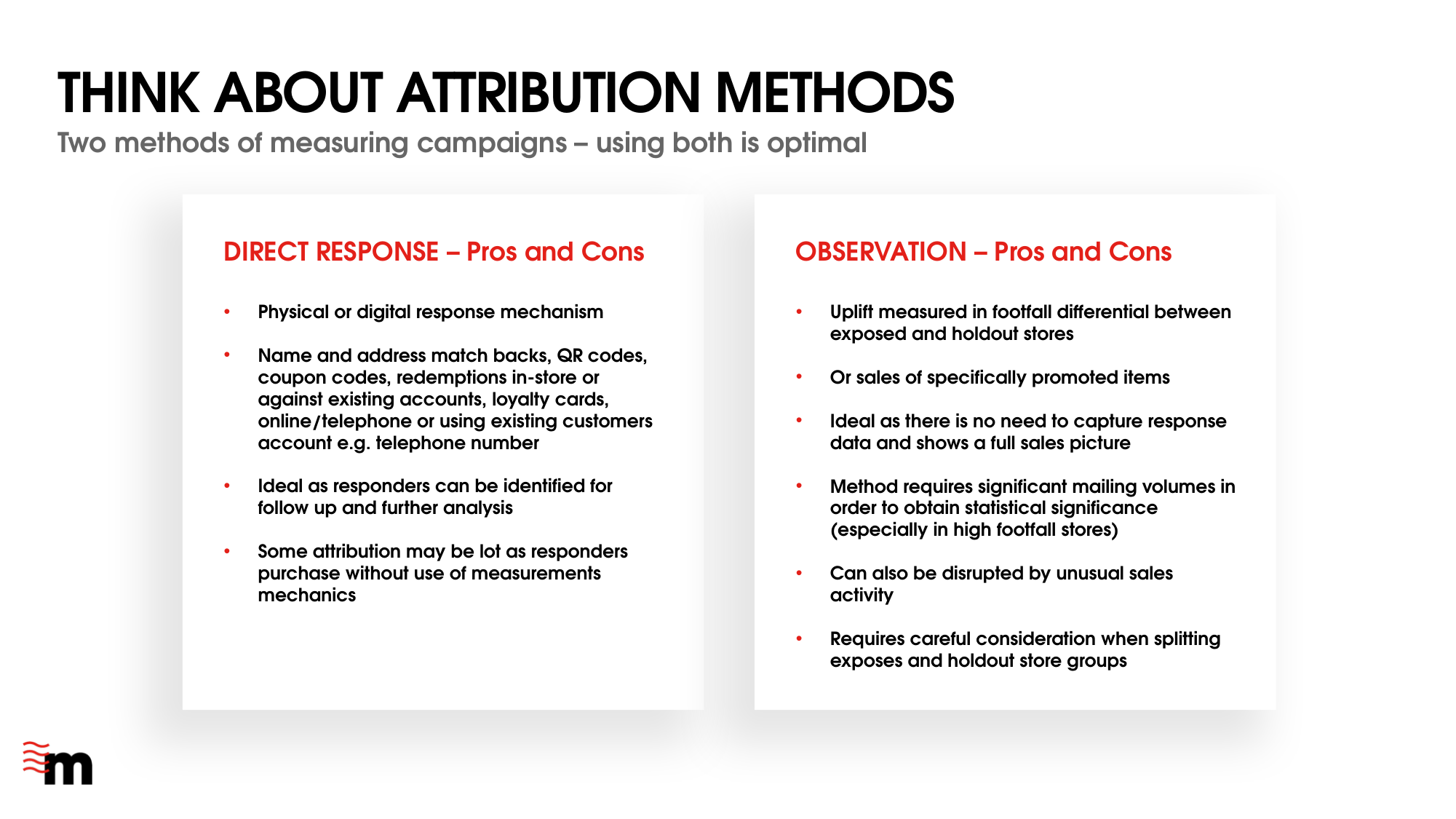

# Think about attribution methods
Two methods of measuring campaigns – using both is optimal

DIRECT RESPONSE – Pros and Cons
OBSERVATION – Pros and Cons
Physical or digital response mechanism

Name and address match backs, QR codes, coupon codes, redemptions in-store or against existing accounts, loyalty cards, online/telephone or using existing customers account e.g. telephone number

Ideal as responders can be identified for follow up and further analysis

Some attribution may be lot as responders purchase without use of measurements mechanics
Uplift measured in footfall differential between exposed and holdout stores

Or sales of specifically promoted items

Ideal as there is no need to capture response data and shows a full sales picture

Method requires significant mailing volumes in order to obtain statistical significance (especially in high footfall stores)

Can also be disrupted by unusual sales activity

Requires careful consideration when splitting exposes and holdout store groups